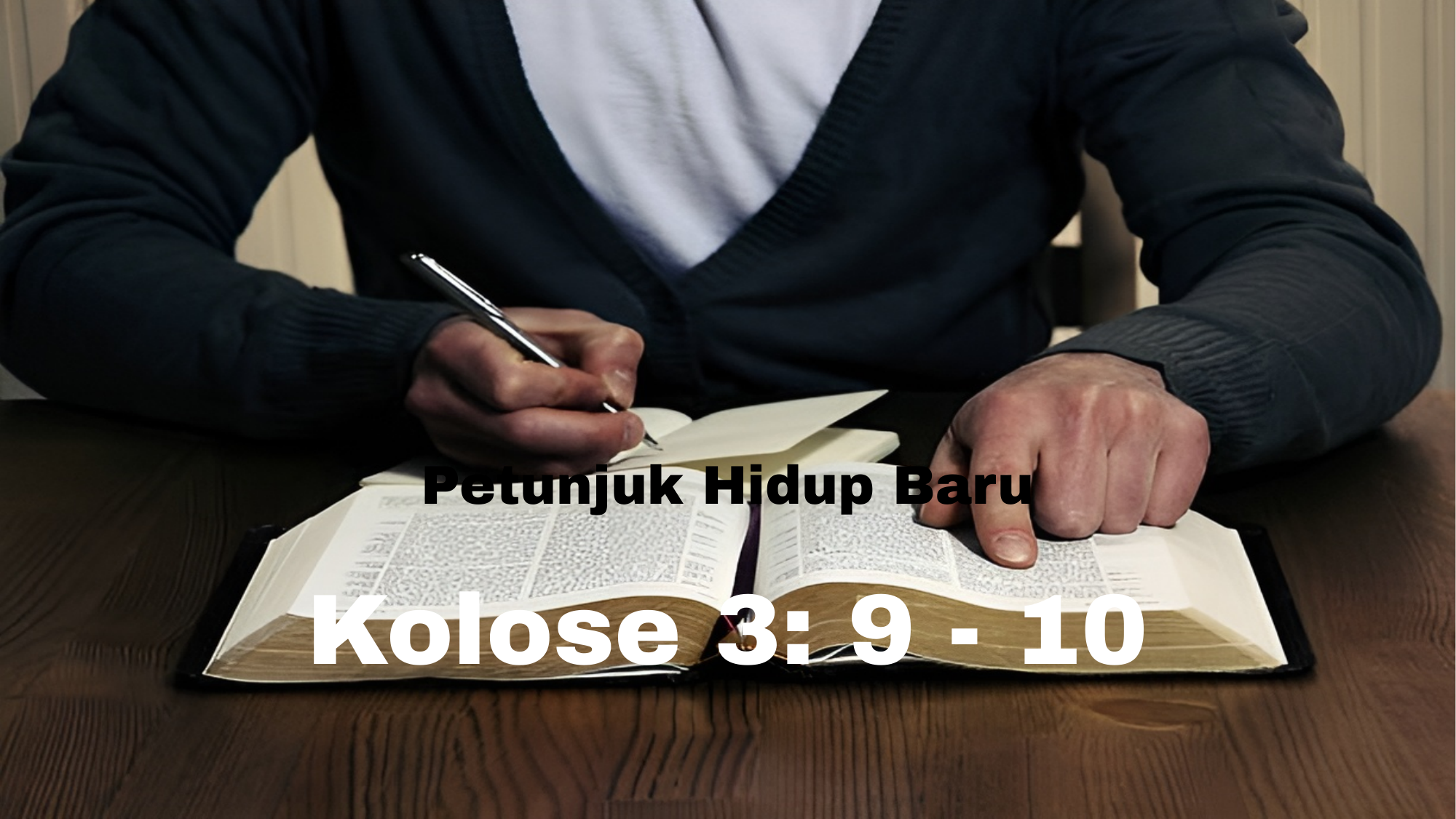

Petunjuk Hidup Baru

Kolose 3: 9 - 10